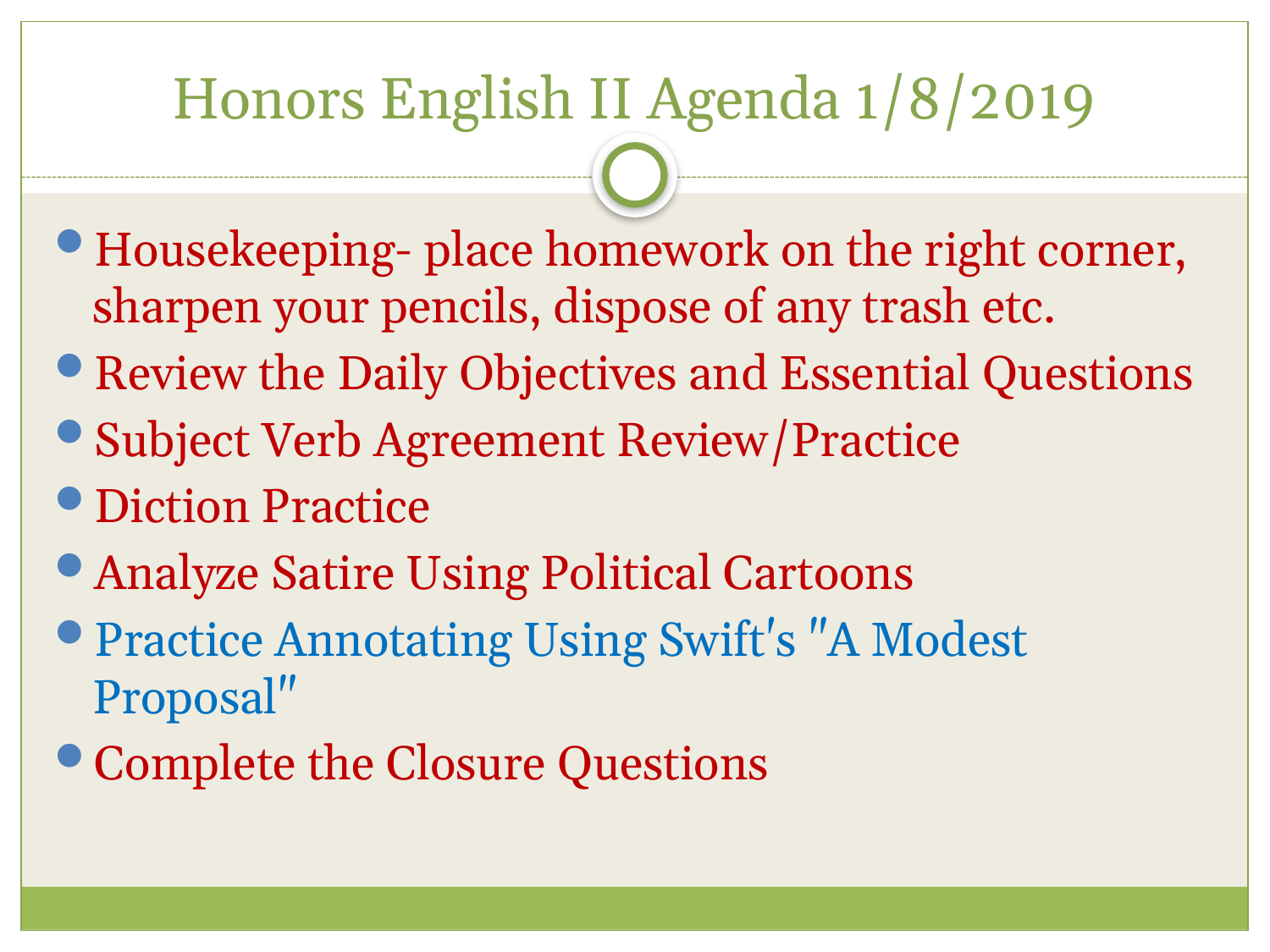

# Honors English II Agenda 1/8/2019
Housekeeping- place homework on the right corner, sharpen your pencils, dispose of any trash etc.
Review the Daily Objectives and Essential Questions
Subject Verb Agreement Review/Practice
Diction Practice
Analyze Satire Using Political Cartoons
Practice Annotating Using Swift's "A Modest Proposal"
Complete the Closure Questions